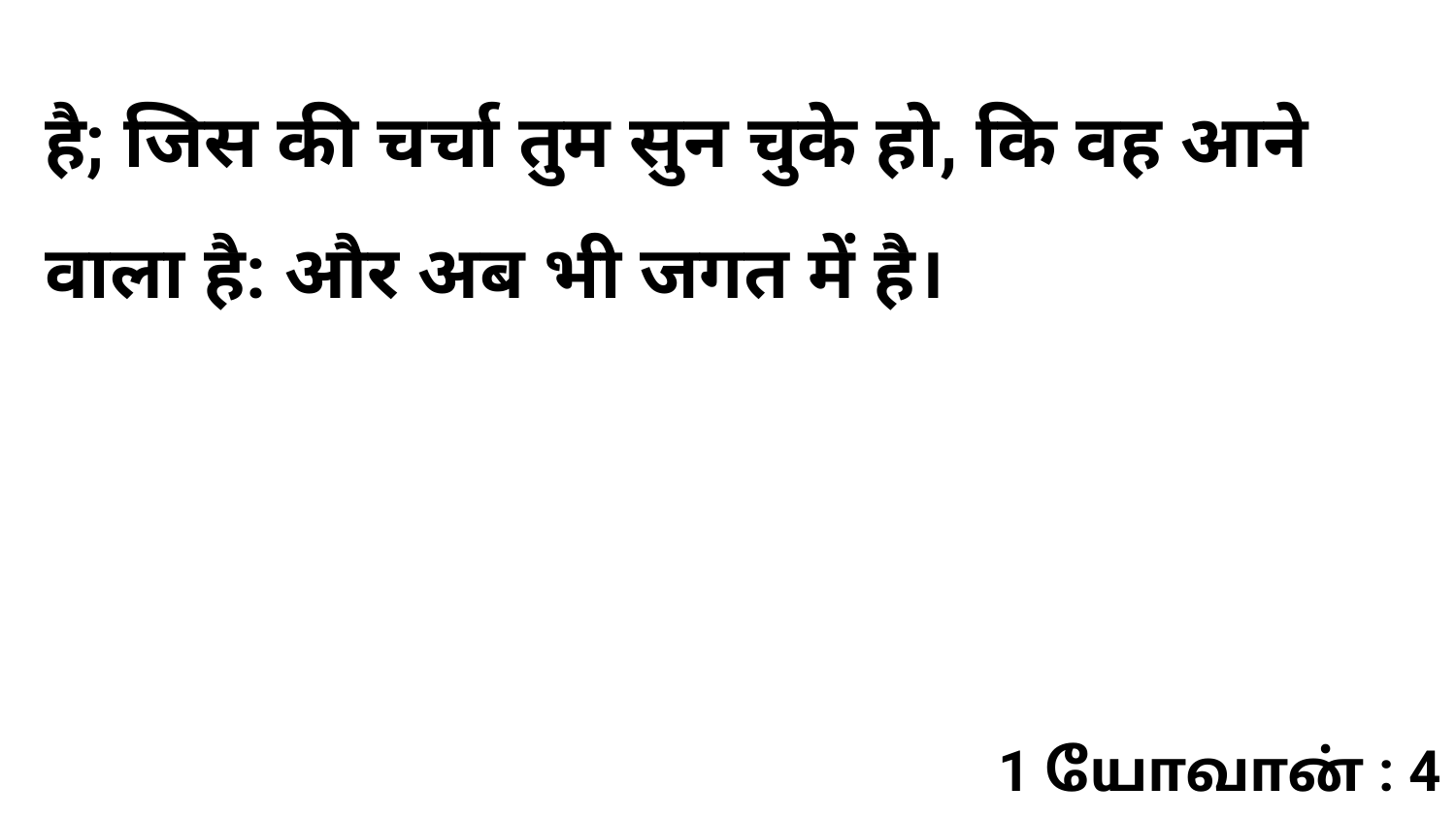

है; जिस की चर्चा तुम सुन चुके हो, कि वह आने वाला है: और अब भी जगत में है।
1 யோவான் : 4